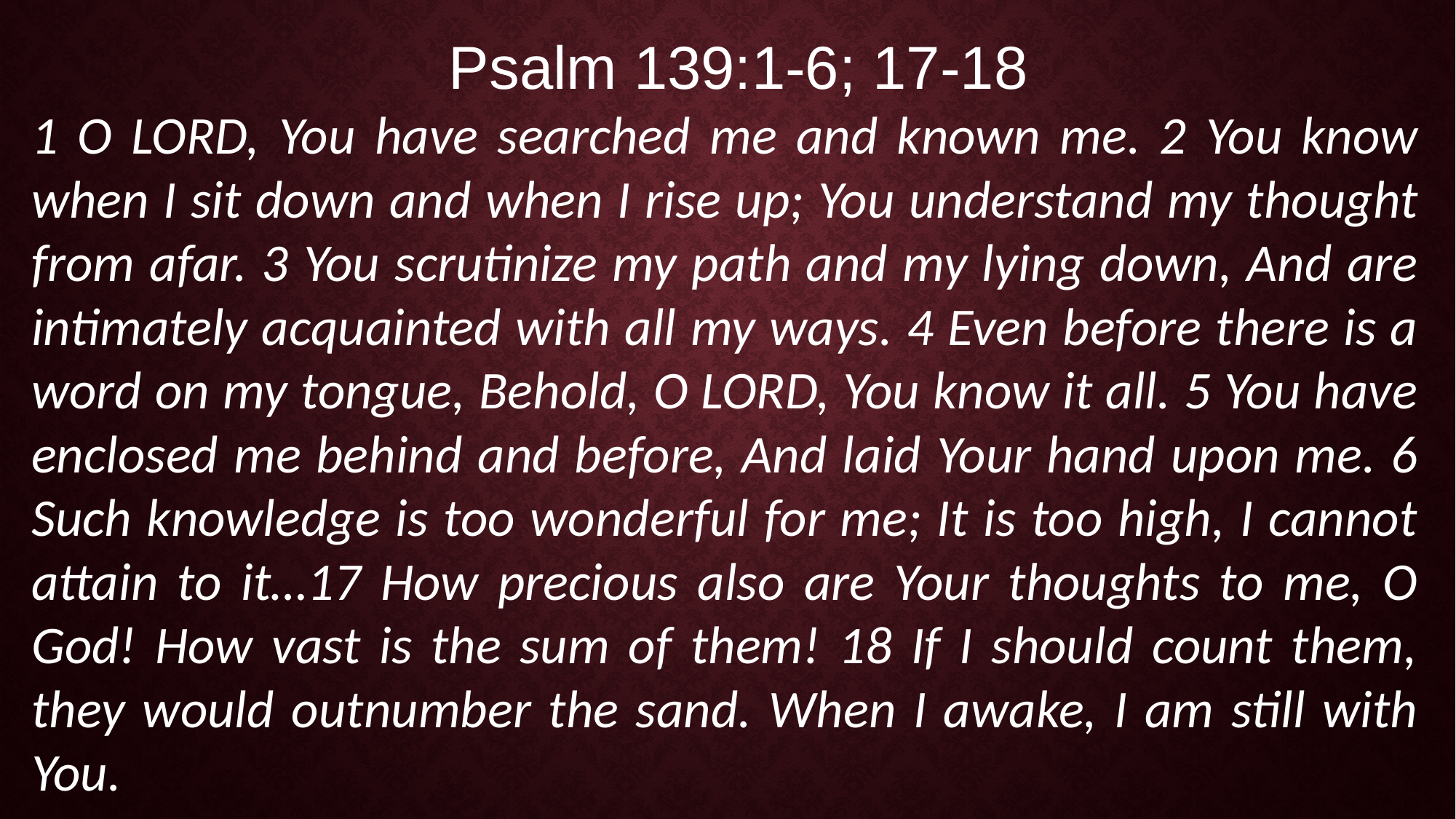

Psalm 139:1-6; 17-18
1 O LORD, You have searched me and known me. 2 You know when I sit down and when I rise up; You understand my thought from afar. 3 You scrutinize my path and my lying down, And are intimately acquainted with all my ways. 4 Even before there is a word on my tongue, Behold, O LORD, You know it all. 5 You have enclosed me behind and before, And laid Your hand upon me. 6 Such knowledge is too wonderful for me; It is too high, I cannot attain to it…17 How precious also are Your thoughts to me, O God! How vast is the sum of them! 18 If I should count them, they would outnumber the sand. When I awake, I am still with You.